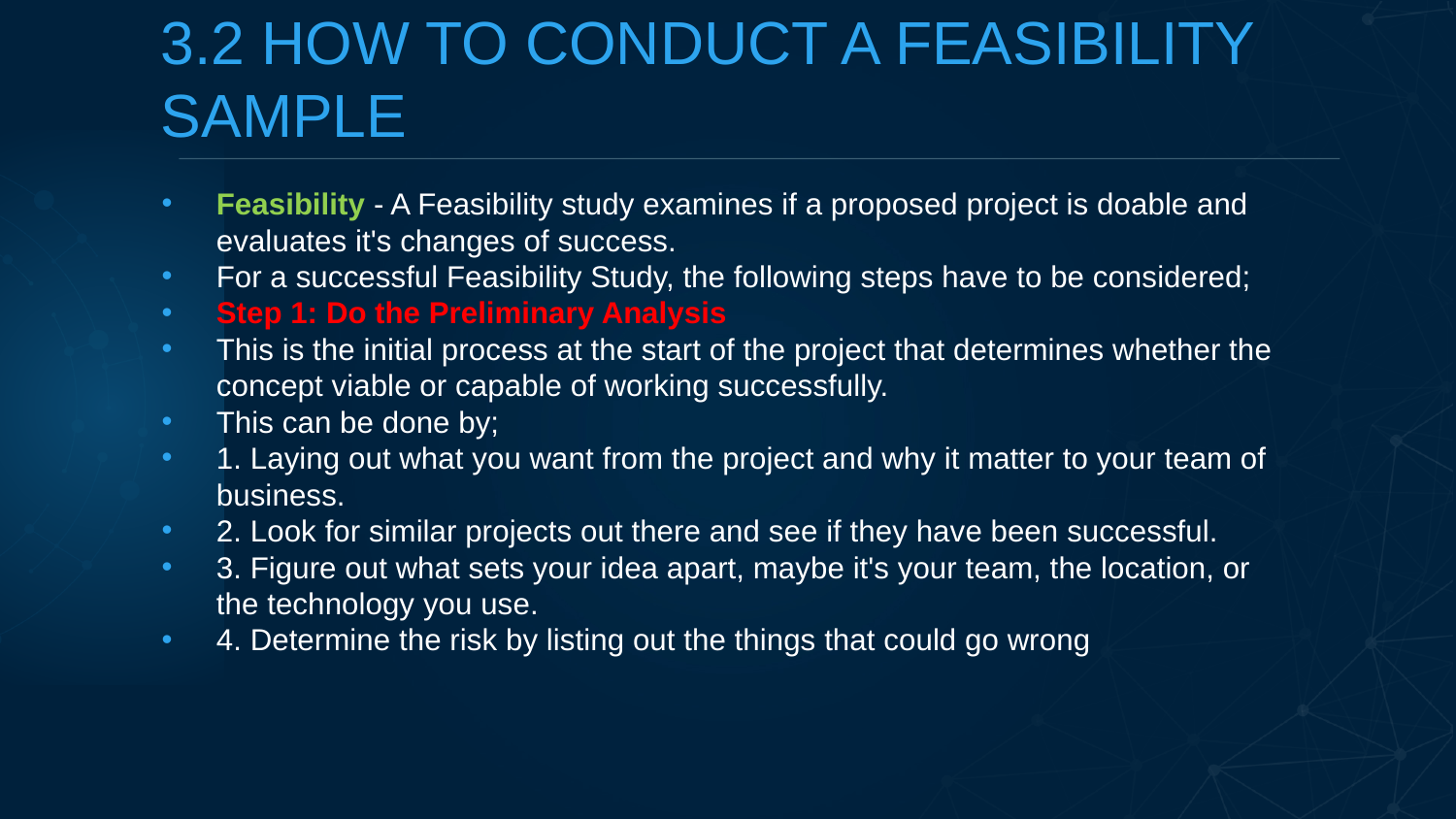

# 3.2 HOW TO CONDUCT A FEASIBILITY SAMPLE
Feasibility - A Feasibility study examines if a proposed project is doable and evaluates it's changes of success.
For a successful Feasibility Study, the following steps have to be considered;
Step 1: Do the Preliminary Analysis
This is the initial process at the start of the project that determines whether the concept viable or capable of working successfully.
This can be done by;
1. Laying out what you want from the project and why it matter to your team of business.
2. Look for similar projects out there and see if they have been successful.
3. Figure out what sets your idea apart, maybe it's your team, the location, or the technology you use.
4. Determine the risk by listing out the things that could go wrong